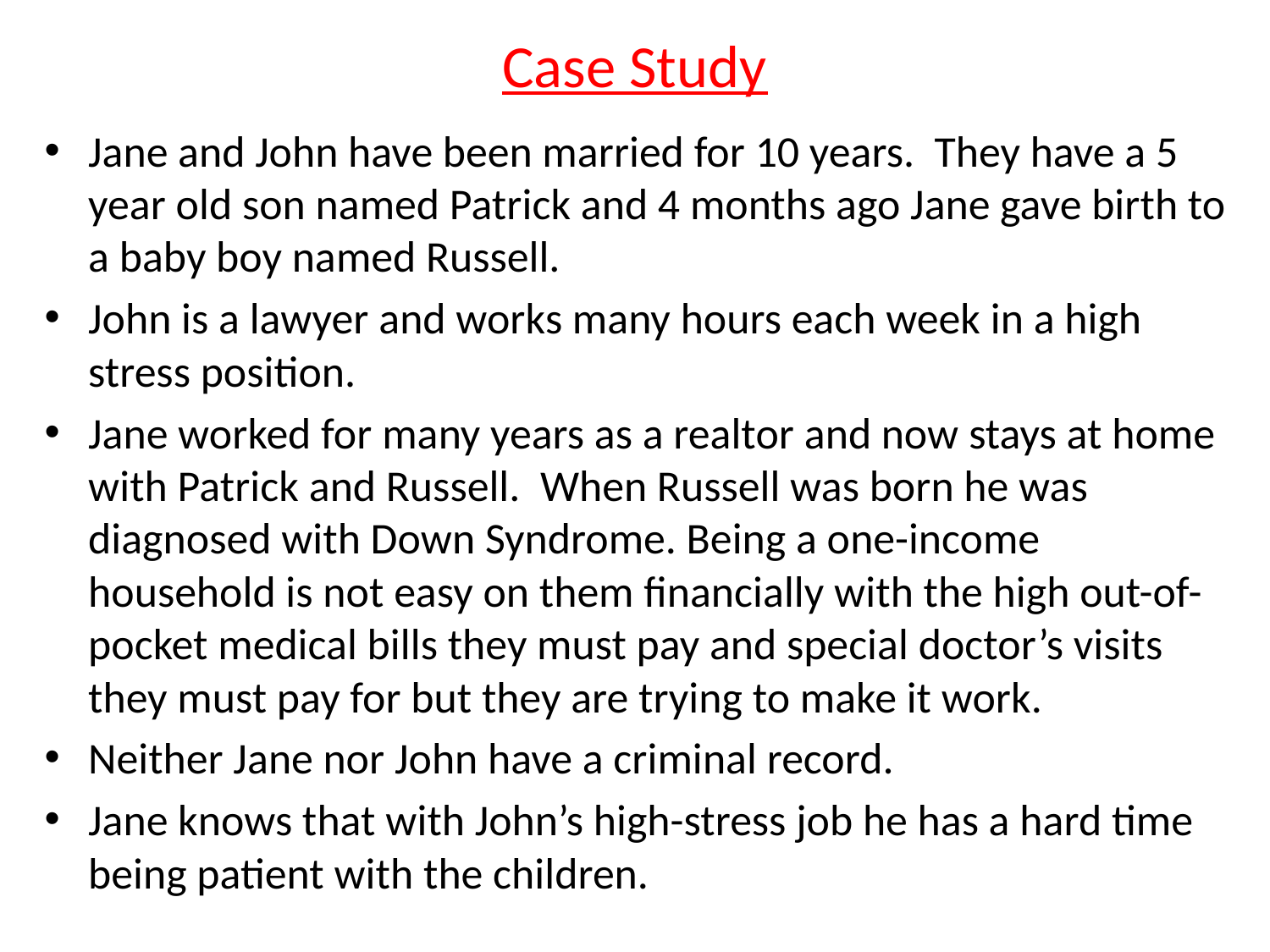

# Case Study
Jane and John have been married for 10 years.  They have a 5 year old son named Patrick and 4 months ago Jane gave birth to a baby boy named Russell.
John is a lawyer and works many hours each week in a high stress position.
Jane worked for many years as a realtor and now stays at home with Patrick and Russell.  When Russell was born he was diagnosed with Down Syndrome. Being a one-income household is not easy on them financially with the high out-of-pocket medical bills they must pay and special doctor’s visits they must pay for but they are trying to make it work.
Neither Jane nor John have a criminal record.
Jane knows that with John’s high-stress job he has a hard time being patient with the children.